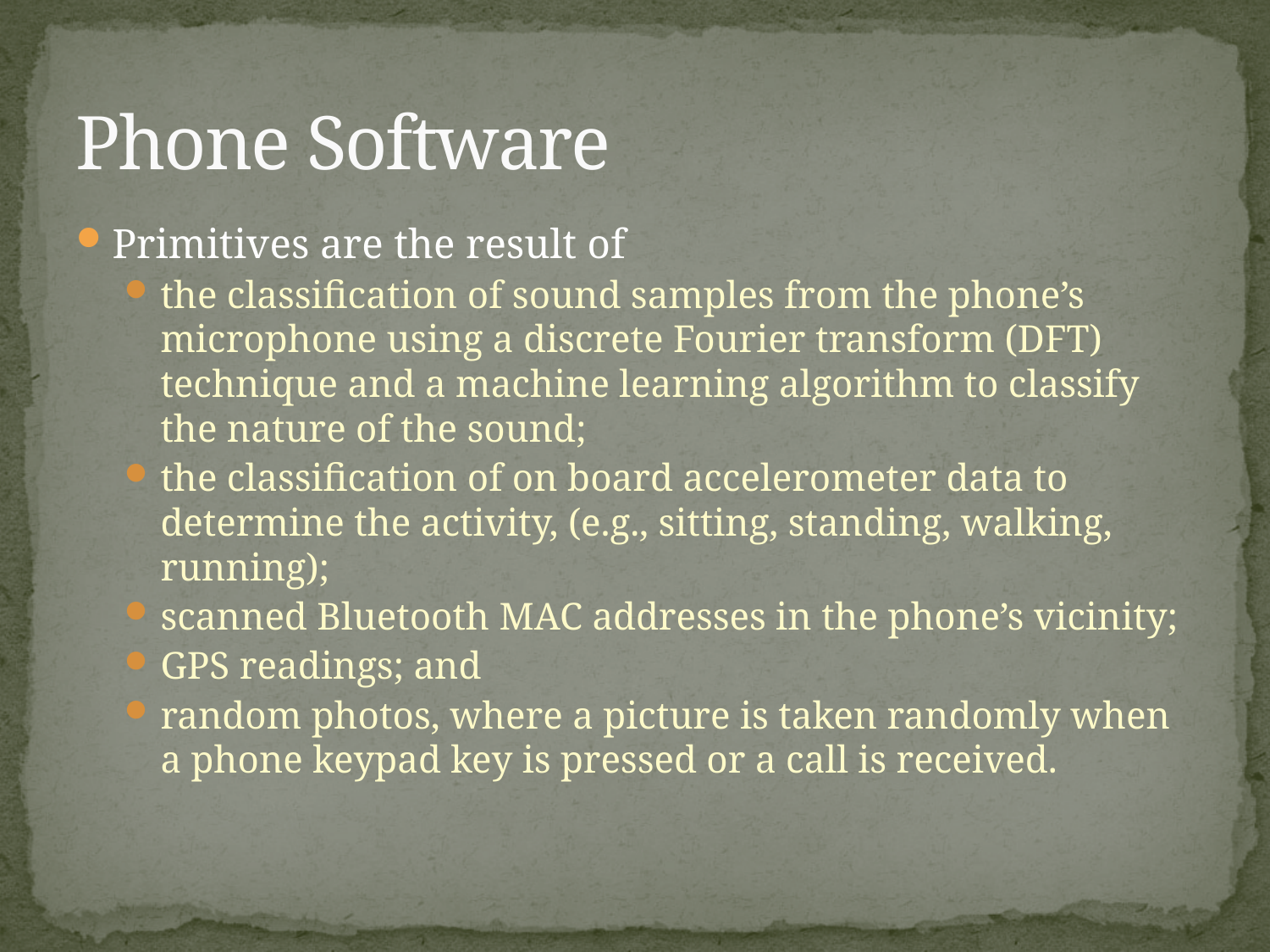

# Phone Software
Primitives are the result of
the classification of sound samples from the phone’s microphone using a discrete Fourier transform (DFT) technique and a machine learning algorithm to classify the nature of the sound;
the classification of on board accelerometer data to determine the activity, (e.g., sitting, standing, walking, running);
scanned Bluetooth MAC addresses in the phone’s vicinity;
GPS readings; and
random photos, where a picture is taken randomly when a phone keypad key is pressed or a call is received.